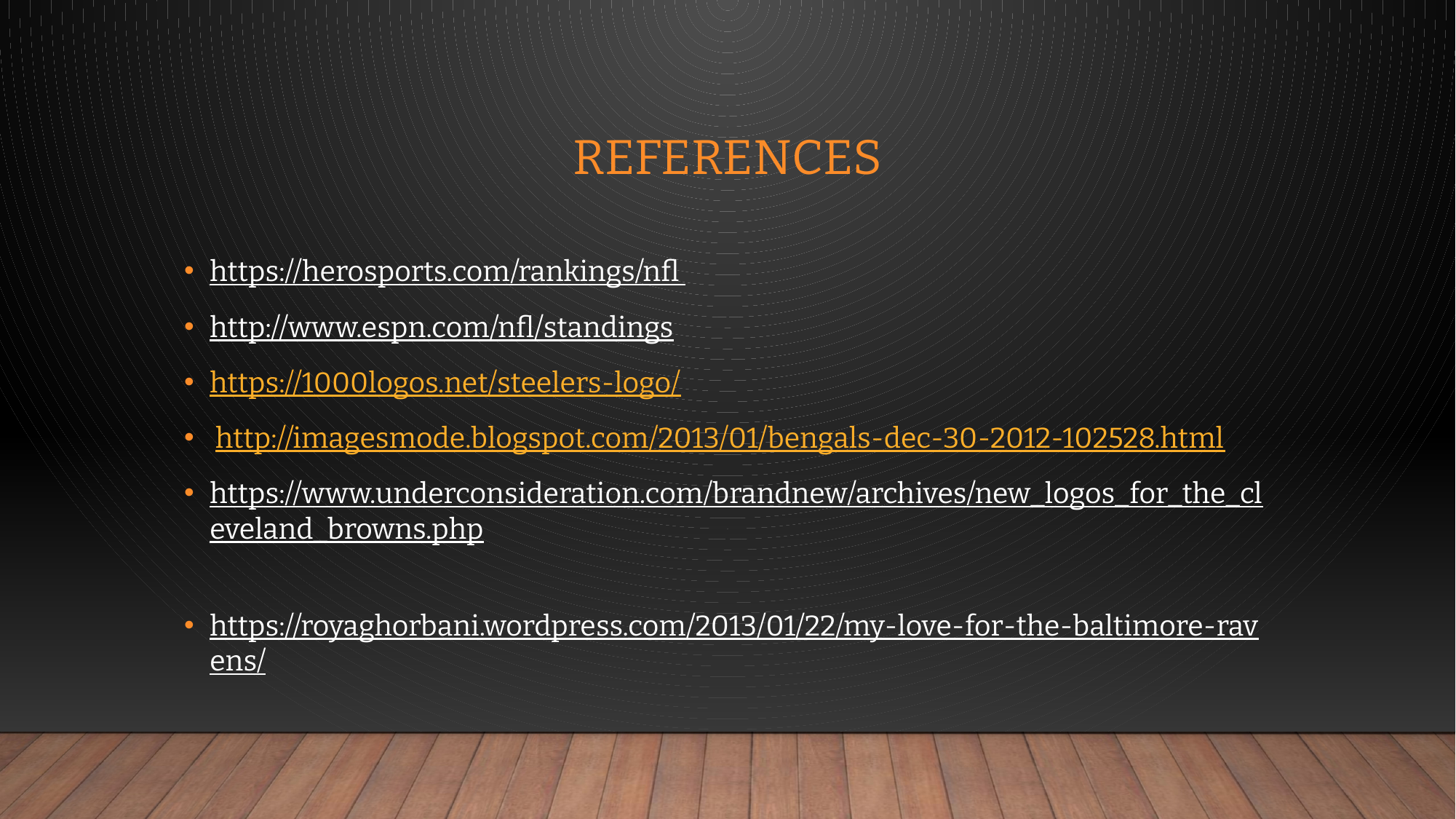

# references
https://herosports.com/rankings/nfl
http://www.espn.com/nfl/standings
https://1000logos.net/steelers-logo/
 http://imagesmode.blogspot.com/2013/01/bengals-dec-30-2012-102528.html
https://www.underconsideration.com/brandnew/archives/new_logos_for_the_cleveland_browns.php
https://royaghorbani.wordpress.com/2013/01/22/my-love-for-the-baltimore-ravens/